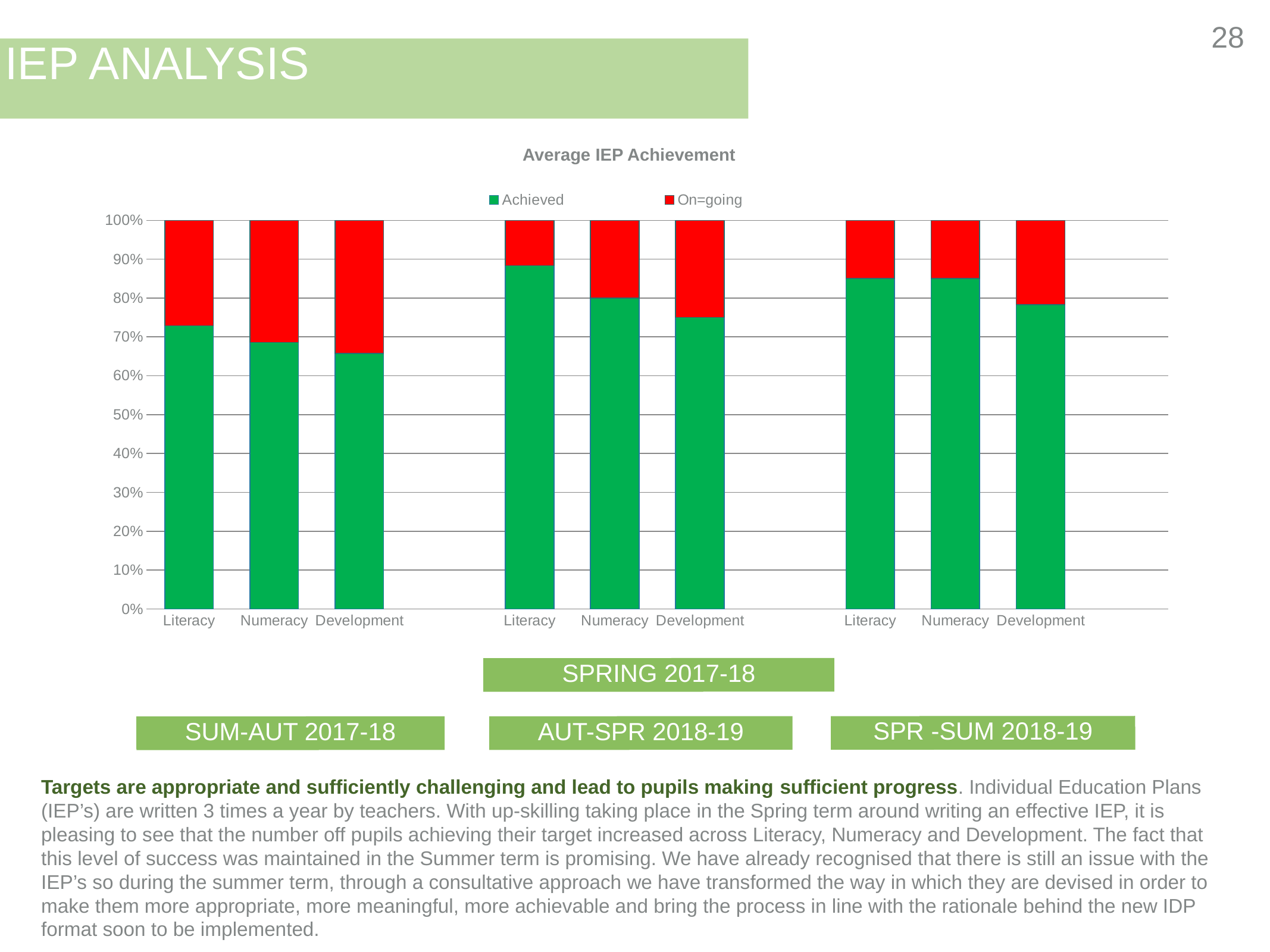

28
IEP analysis
Average IEP Achievement

### Chart

| Category | Achieved | On=going |
|---|---|---|
| Literacy | 51.0 | 19.0 |
| Numeracy | 48.0 | 22.0 |
| Development | 46.0 | 24.0 |
|  | None | None |
| Literacy | 53.0 | 7.0 |
| Numeracy | 48.0 | 12.0 |
| Development | 45.0 | 15.0 |
|  | None | None |
| Literacy | 51.0 | 9.0 |
| Numeracy | 51.0 | 9.0 |
| Development | 47.0 | 13.0 |
Spring 2017-18
spr -sum 2018-19
aut-spr 2018-19
sum-aut 2017-18
Targets are appropriate and sufficiently challenging and lead to pupils making sufficient progress. Individual Education Plans (IEP’s) are written 3 times a year by teachers. With up-skilling taking place in the Spring term around writing an effective IEP, it is pleasing to see that the number off pupils achieving their target increased across Literacy, Numeracy and Development. The fact that this level of success was maintained in the Summer term is promising. We have already recognised that there is still an issue with the IEP’s so during the summer term, through a consultative approach we have transformed the way in which they are devised in order to make them more appropriate, more meaningful, more achievable and bring the process in line with the rationale behind the new IDP format soon to be implemented.